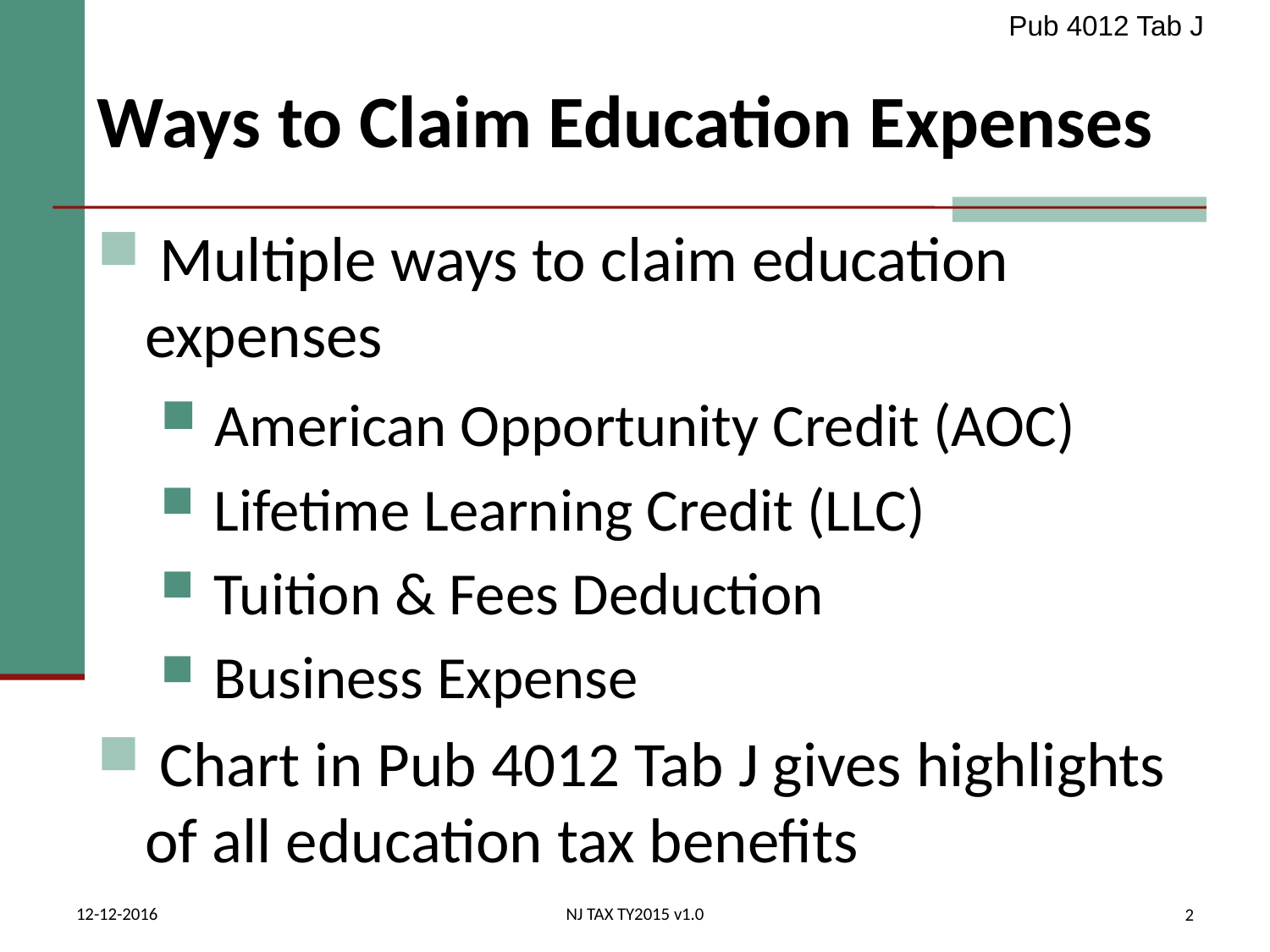

Pub 4012 Tab J
# Ways to Claim Education Expenses
 Multiple ways to claim education expenses
 American Opportunity Credit (AOC)
 Lifetime Learning Credit (LLC)
 Tuition & Fees Deduction
 Business Expense
 Chart in Pub 4012 Tab J gives highlights of all education tax benefits

12-12-2016
NJ TAX TY2015 v1.0
2